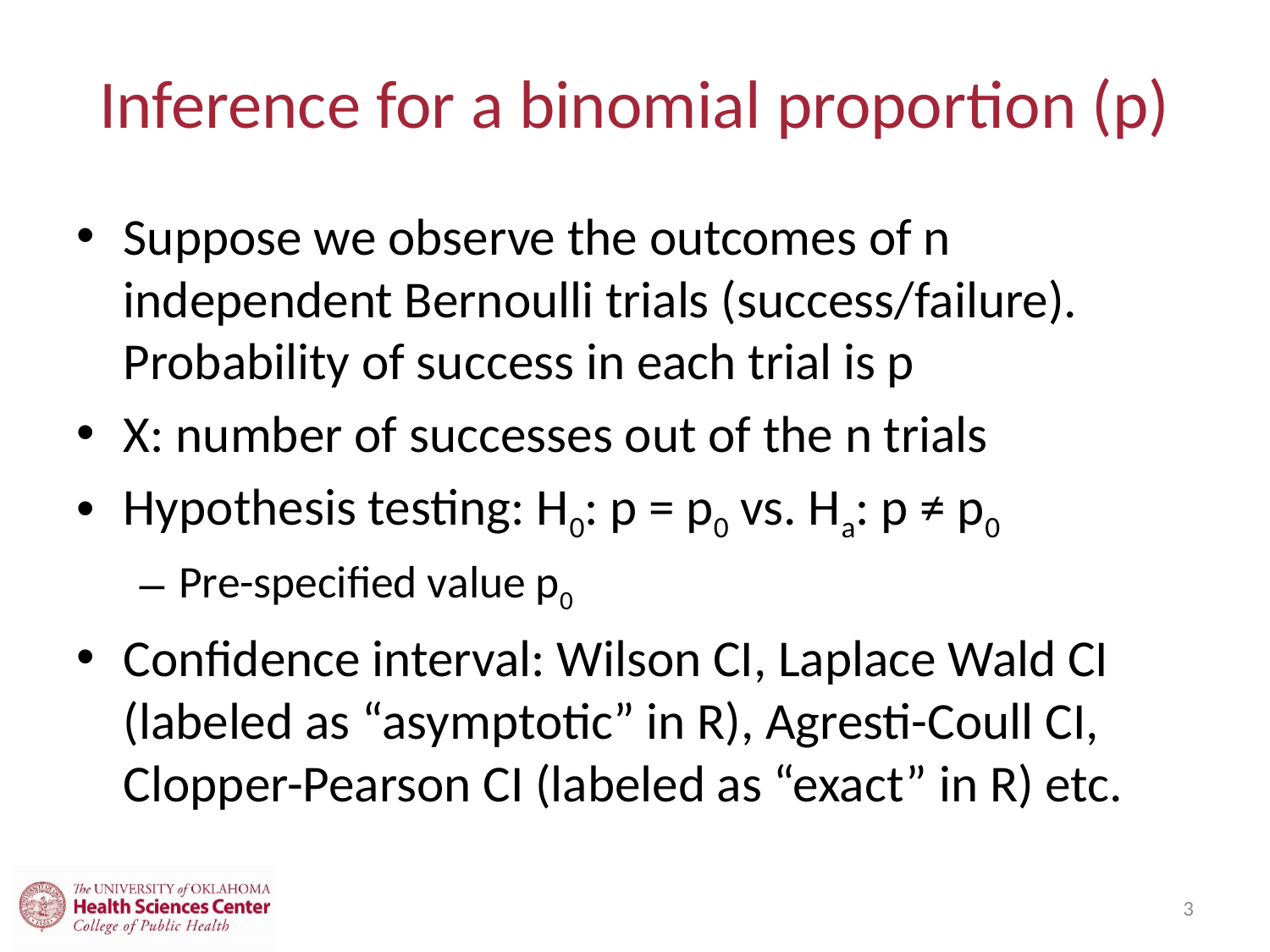

# Inference for a binomial proportion (p)
Suppose we observe the outcomes of n independent Bernoulli trials (success/failure). Probability of success in each trial is p
X: number of successes out of the n trials
Hypothesis testing: H0: p = p0 vs. Ha: p ≠ p0
Pre-specified value p0
Confidence interval: Wilson CI, Laplace Wald CI (labeled as “asymptotic” in R), Agresti-Coull CI, Clopper-Pearson CI (labeled as “exact” in R) etc.

3